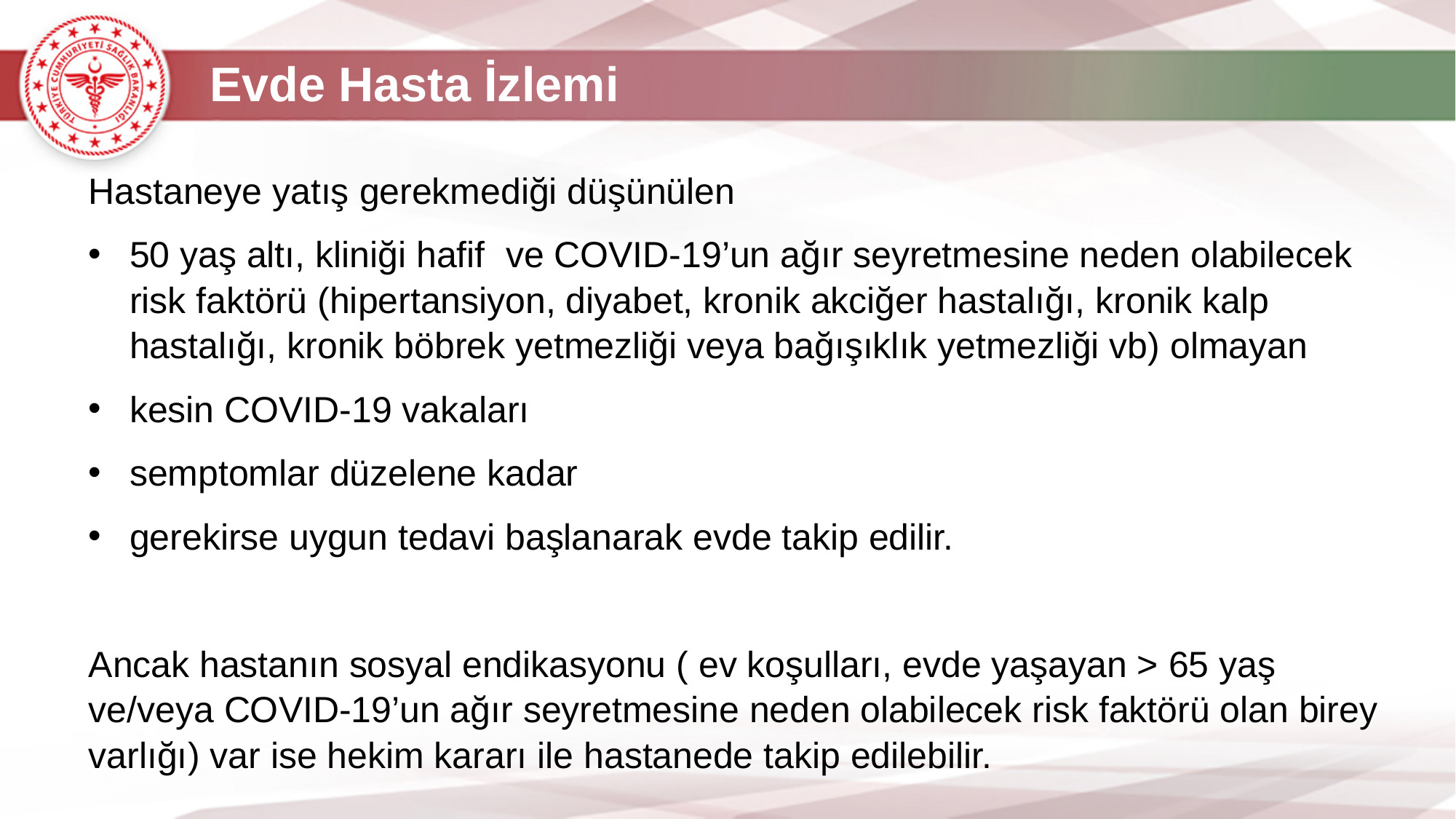

Evde Hasta İzlemi
Hastaneye yatış gerekmediği düşünülen
50 yaş altı, kliniği hafif  ve COVID-19’un ağır seyretmesine neden olabilecek risk faktörü (hipertansiyon, diyabet, kronik akciğer hastalığı, kronik kalp hastalığı, kronik böbrek yetmezliği veya bağışıklık yetmezliği vb) olmayan
kesin COVID-19 vakaları
semptomlar düzelene kadar
gerekirse uygun tedavi başlanarak evde takip edilir.

Ancak hastanın sosyal endikasyonu ( ev koşulları, evde yaşayan > 65 yaş ve/veya COVID-19’un ağır seyretmesine neden olabilecek risk faktörü olan birey varlığı) var ise hekim kararı ile hastanede takip edilebilir.